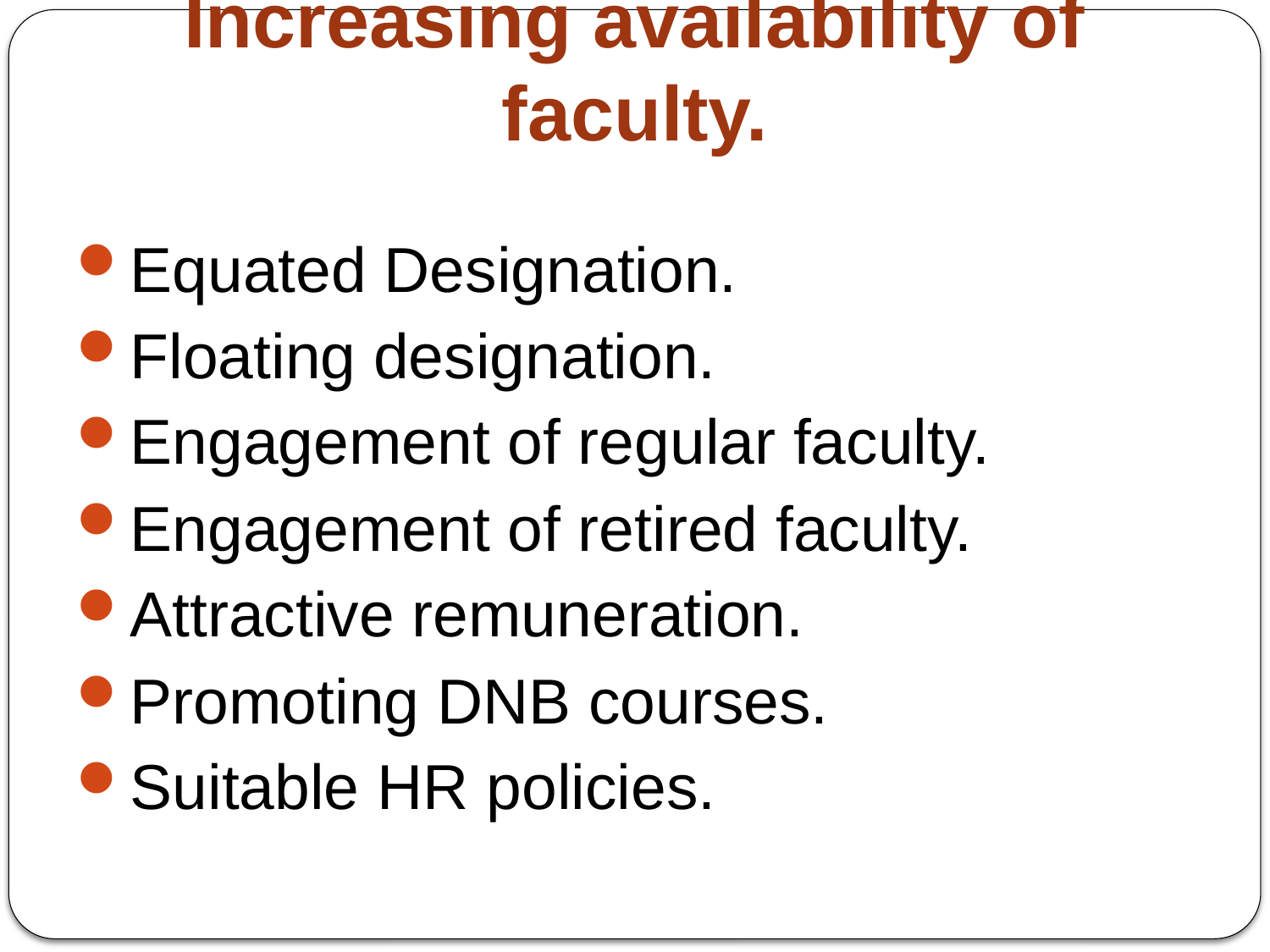

# Increasing availability of faculty.
Equated Designation.
Floating designation.
Engagement of regular faculty.
Engagement of retired faculty.
Attractive remuneration.
Promoting DNB courses.
Suitable HR policies.